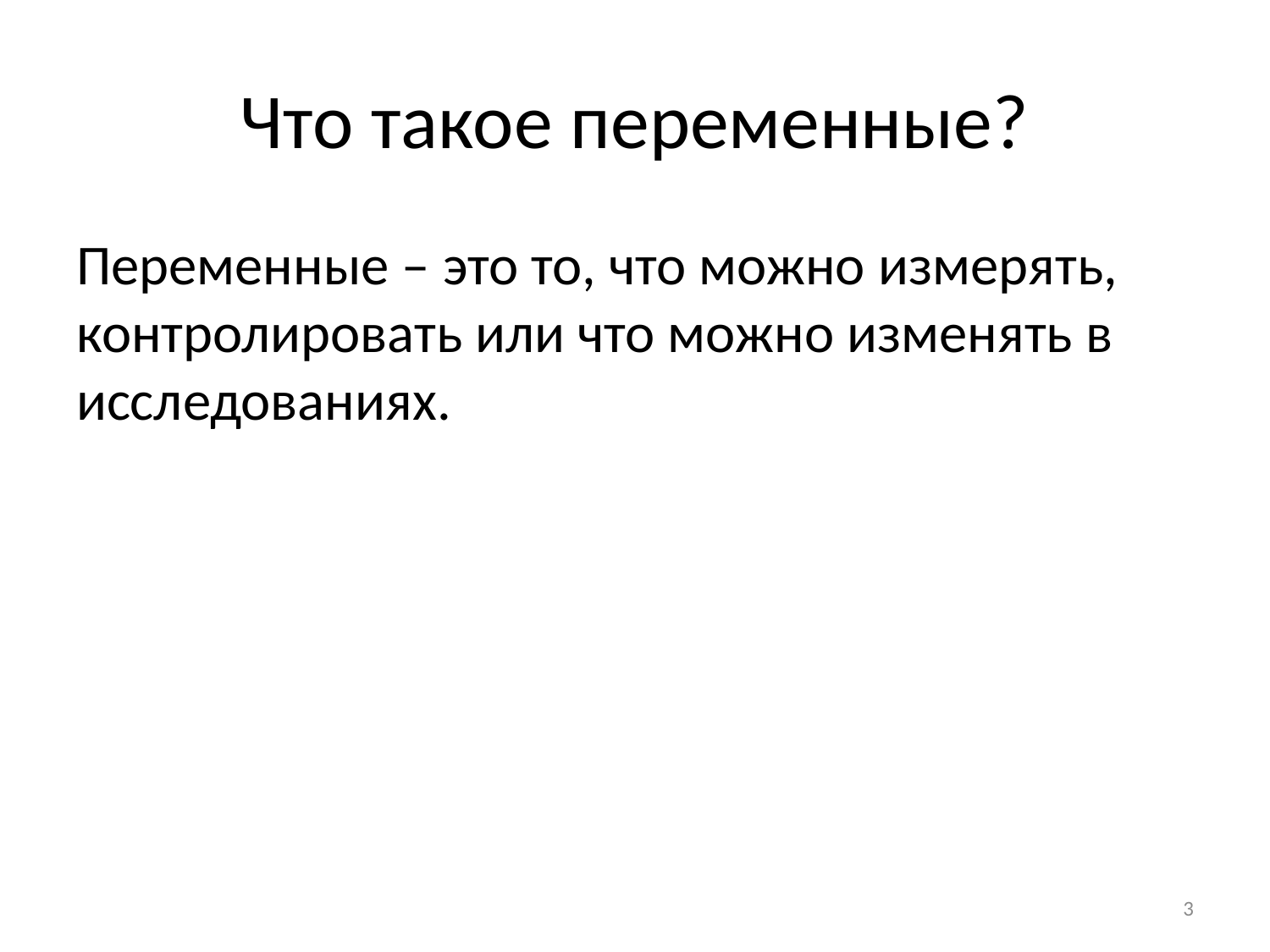

# Что такое переменные?
Переменные – это то, что можно измерять, контролировать или что можно изменять в исследованиях.
3